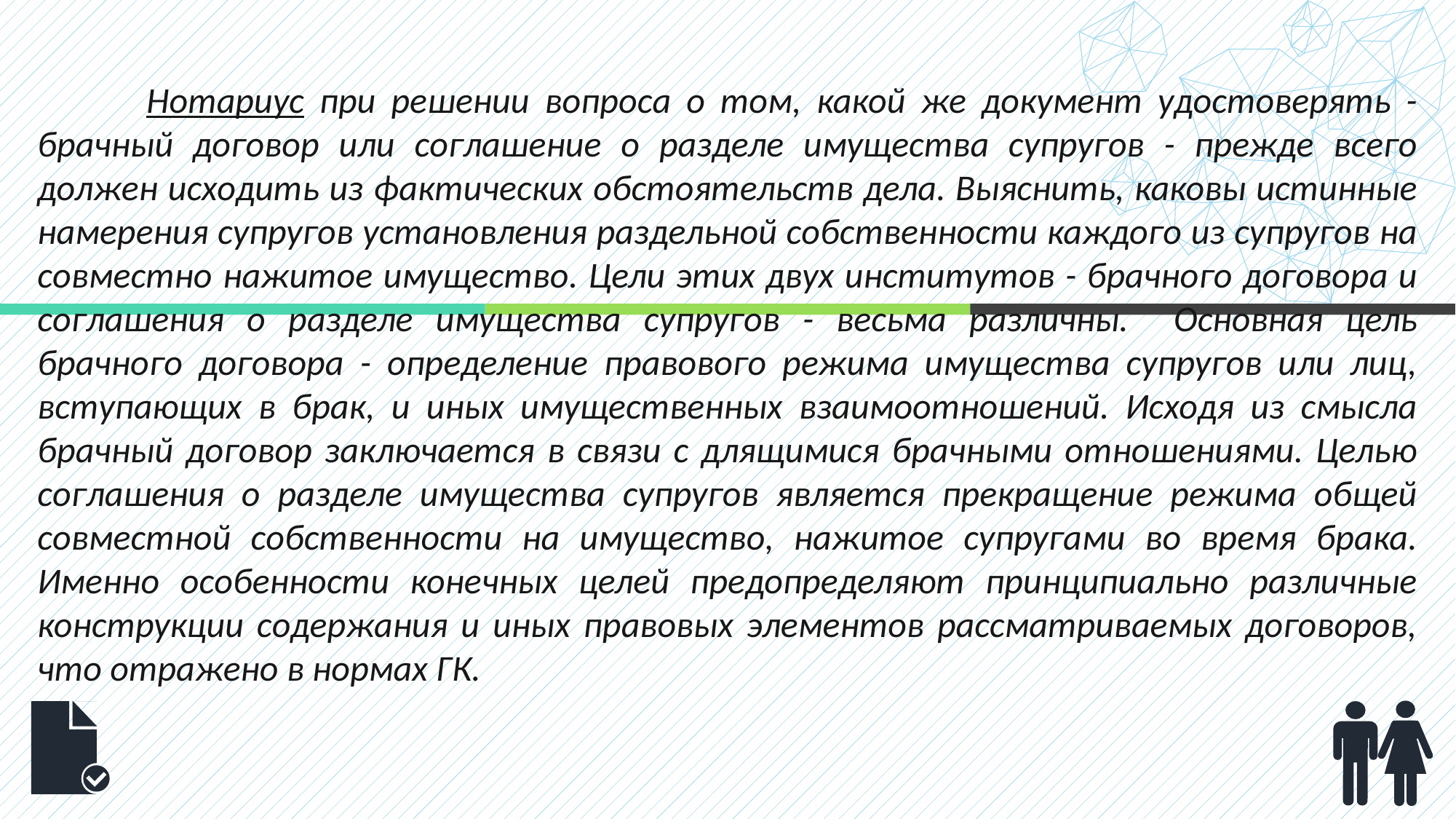

Нотариус при решении вопроса о том, какой же документ удостоверять - брачный договор или соглашение о разделе имущества супругов - прежде всего должен исходить из фактических обстоятельств дела. Выяснить, каковы истинные намерения супругов установления раздельной собственности каждого из супругов на совместно нажитое имущество. Цели этих двух институтов - брачного договора и соглашения о разделе имущества супругов - весьма различны.  Основная цель брачного договора - определение правового режима имущества супругов или лиц, вступающих в брак, и иных имущественных взаимоотношений. Исходя из смысла брачный договор заключается в связи с длящимися брачными отношениями. Целью соглашения о разделе имущества супругов является прекращение режима общей совместной собственности на имущество, нажитое супругами во время брака. Именно особенности конечных целей предопределяют принципиально различные конструкции содержания и иных правовых элементов рассматриваемых договоров, что отражено в нормах ГК.